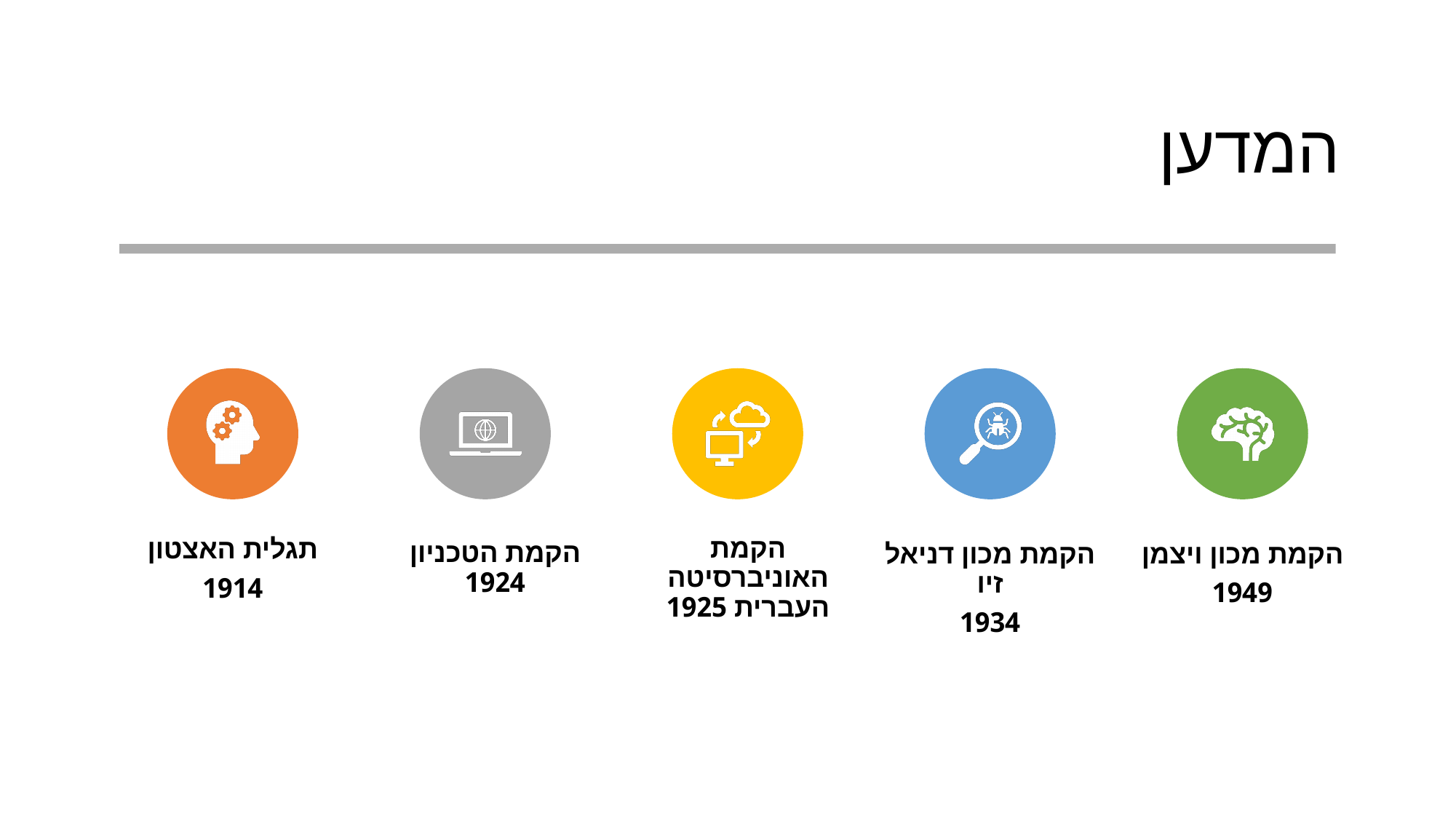

# המדען

תגלית האצטון
1914

הקמת האוניברסיטה העברית 1925
הקמת הטכניון 1924
הקמת מכון דניאל זיו
1934
הקמת מכון ויצמן
1949